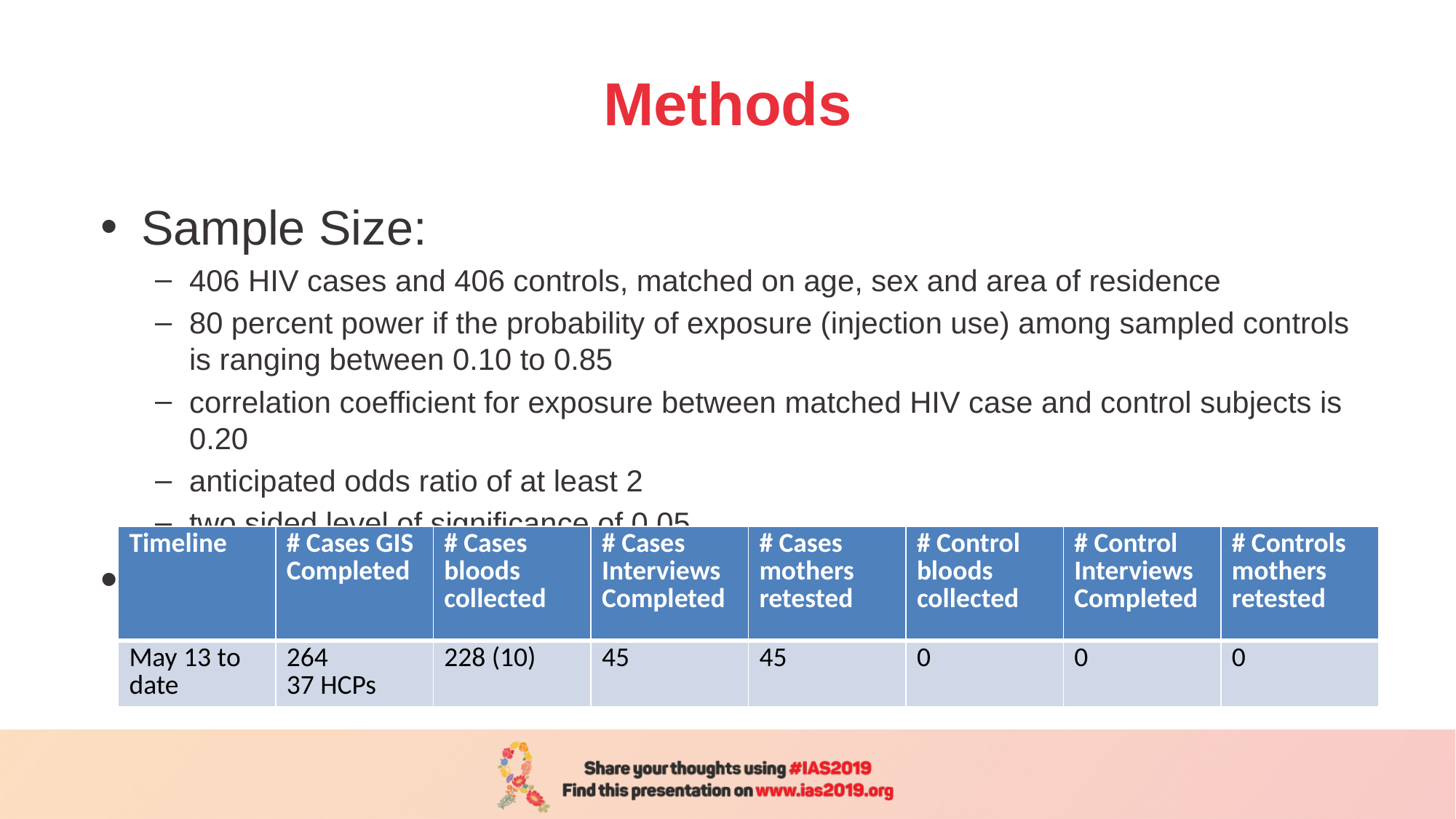

# Methods
Sample Size:
406 HIV cases and 406 controls, matched on age, sex and area of residence
80 percent power if the probability of exposure (injection use) among sampled controls is ranging between 0.10 to 0.85
correlation coefficient for exposure between matched HIV case and control subjects is 0.20
anticipated odds ratio of at least 2
two sided level of significance of 0.05
Progress
| Timeline | # Cases GIS Completed | # Cases bloods collected | # Cases Interviews Completed | # Cases mothers retested | # Control bloods collected | # Control Interviews Completed | # Controls mothers retested |
| --- | --- | --- | --- | --- | --- | --- | --- |
| May 13 to date | 264 37 HCPs | 228 (10) | 45 | 45 | 0 | 0 | 0 |